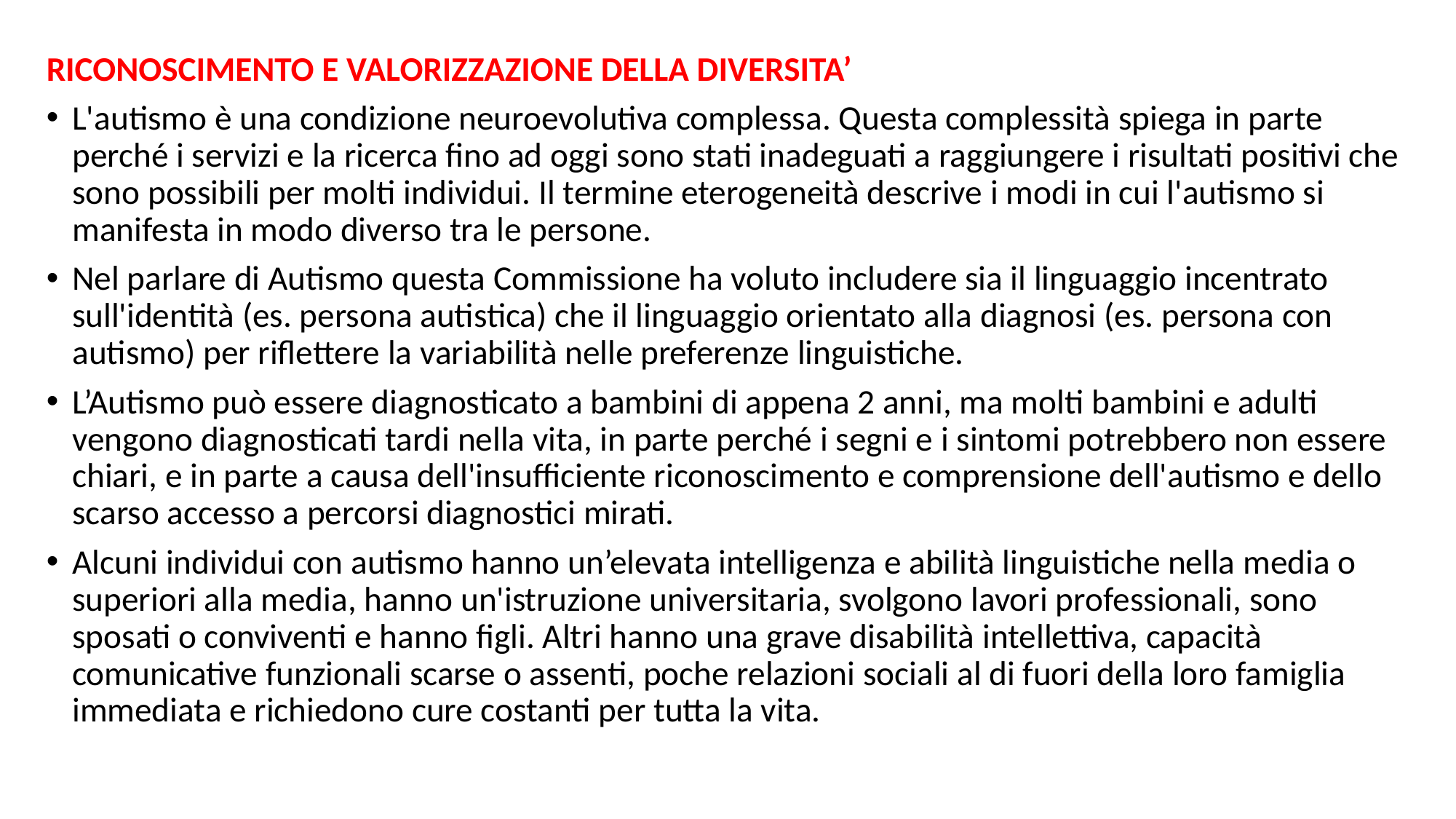

RICONOSCIMENTO E VALORIZZAZIONE DELLA DIVERSITA’
L'autismo è una condizione neuroevolutiva complessa. Questa complessità spiega in parte perché i servizi e la ricerca fino ad oggi sono stati inadeguati a raggiungere i risultati positivi che sono possibili per molti individui. Il termine eterogeneità descrive i modi in cui l'autismo si manifesta in modo diverso tra le persone.
Nel parlare di Autismo questa Commissione ha voluto includere sia il linguaggio incentrato sull'identità (es. persona autistica) che il linguaggio orientato alla diagnosi (es. persona con autismo) per riflettere la variabilità nelle preferenze linguistiche.
L’Autismo può essere diagnosticato a bambini di appena 2 anni, ma molti bambini e adulti vengono diagnosticati tardi nella vita, in parte perché i segni e i sintomi potrebbero non essere chiari, e in parte a causa dell'insufficiente riconoscimento e comprensione dell'autismo e dello scarso accesso a percorsi diagnostici mirati.
Alcuni individui con autismo hanno un’elevata intelligenza e abilità linguistiche nella media o superiori alla media, hanno un'istruzione universitaria, svolgono lavori professionali, sono sposati o conviventi e hanno figli. Altri hanno una grave disabilità intellettiva, capacità comunicative funzionali scarse o assenti, poche relazioni sociali al di fuori della loro famiglia immediata e richiedono cure costanti per tutta la vita.